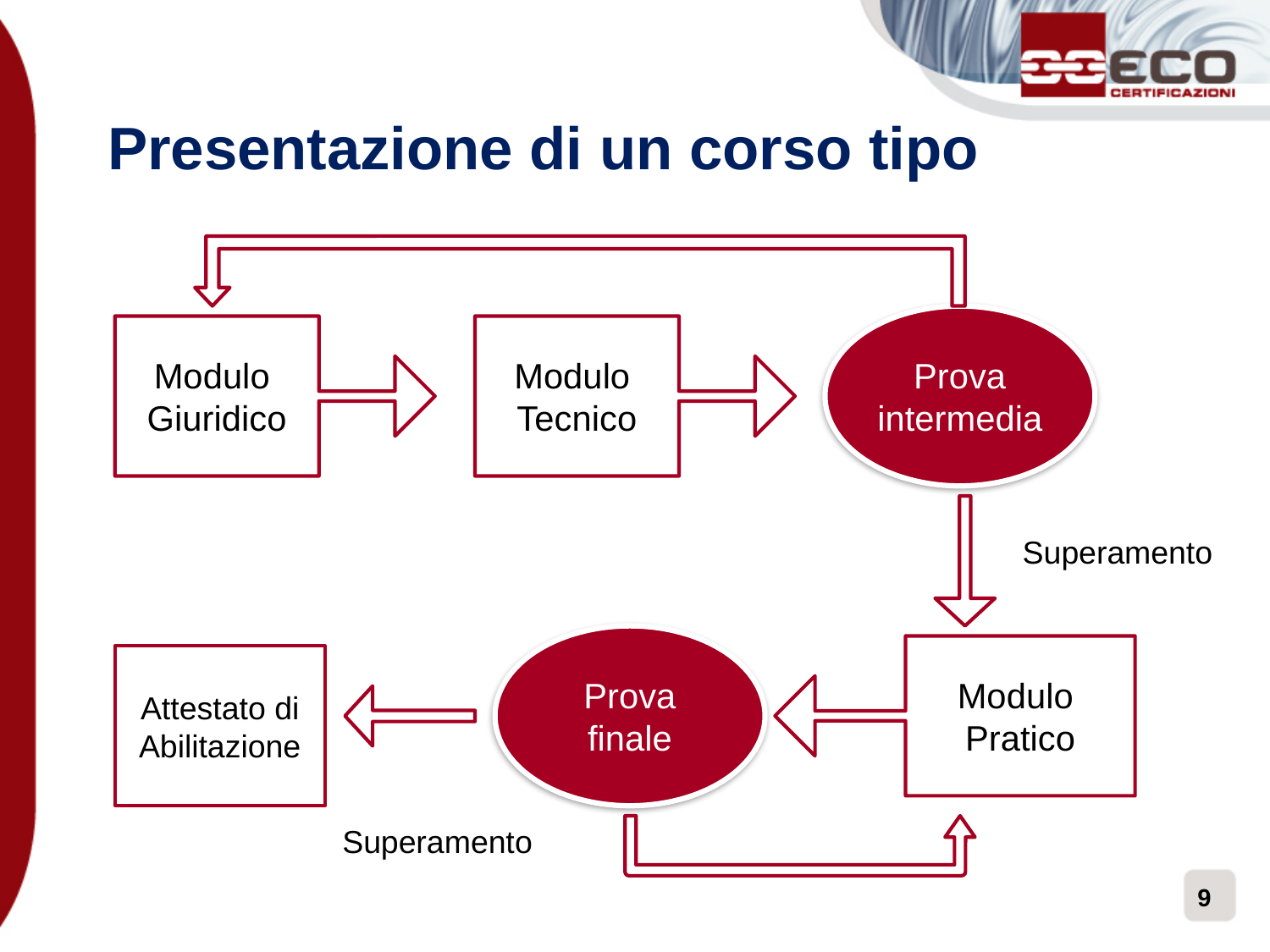

# Presentazione di un corso tipo
Modulo
Giuridico

Modulo
Tecnico
Prova intermedia
Superamento

Modulo
Pratico
Prova finale
Attestato di Abilitazione

Superamento